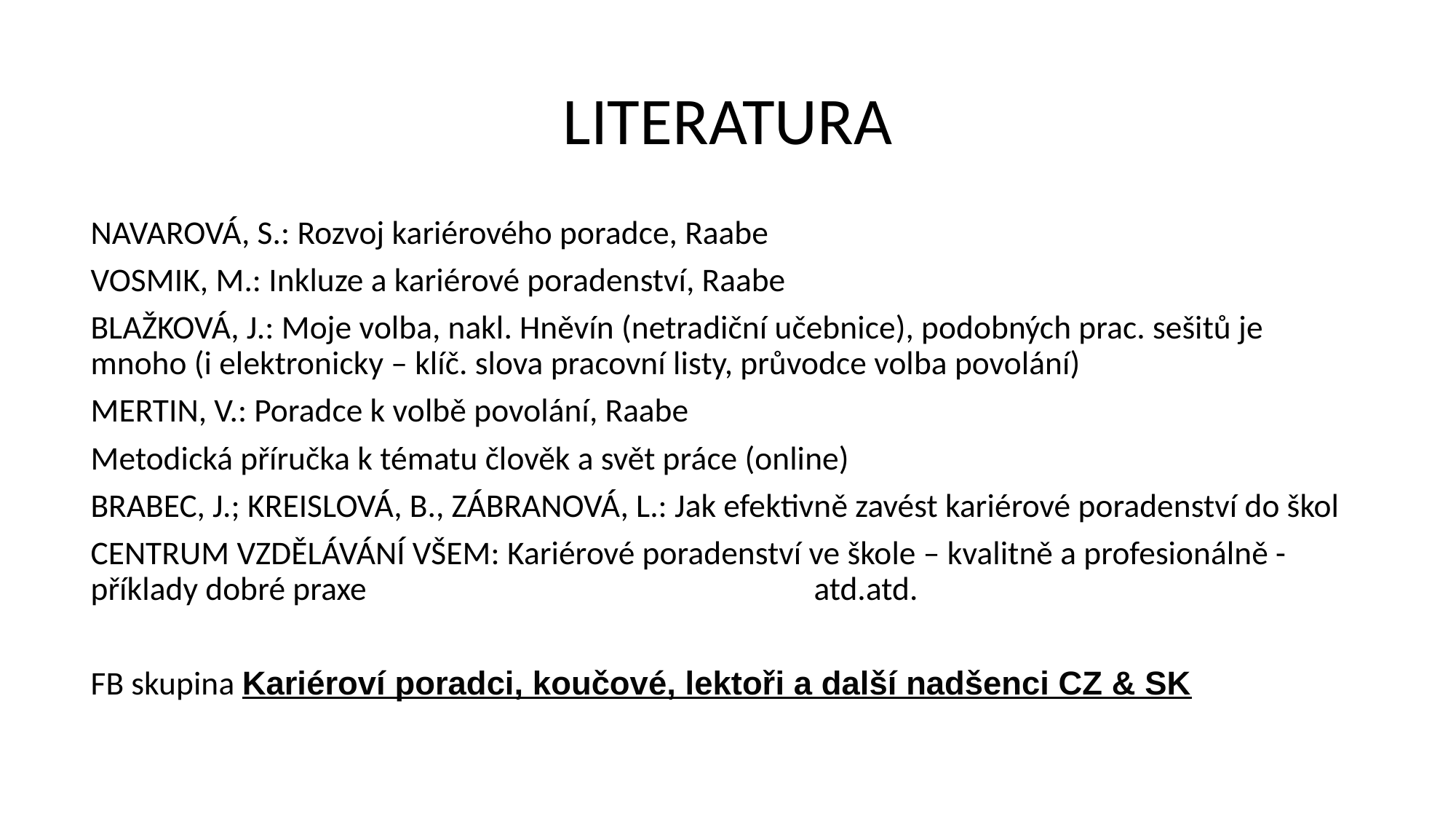

# LITERATURA
NAVAROVÁ, S.: Rozvoj kariérového poradce, Raabe
VOSMIK, M.: Inkluze a kariérové poradenství, Raabe
BLAŽKOVÁ, J.: Moje volba, nakl. Hněvín (netradiční učebnice), podobných prac. sešitů je mnoho (i elektronicky – klíč. slova pracovní listy, průvodce volba povolání)
MERTIN, V.: Poradce k volbě povolání, Raabe
Metodická příručka k tématu člověk a svět práce (online)
BRABEC, J.; KREISLOVÁ, B., ZÁBRANOVÁ, L.: Jak efektivně zavést kariérové poradenství do škol
CENTRUM VZDĚLÁVÁNÍ VŠEM: Kariérové poradenství ve škole – kvalitně a profesionálně - příklady dobré praxe                                                            atd.atd.

FB skupina Kariéroví poradci, koučové, lektoři a další nadšenci CZ & SK